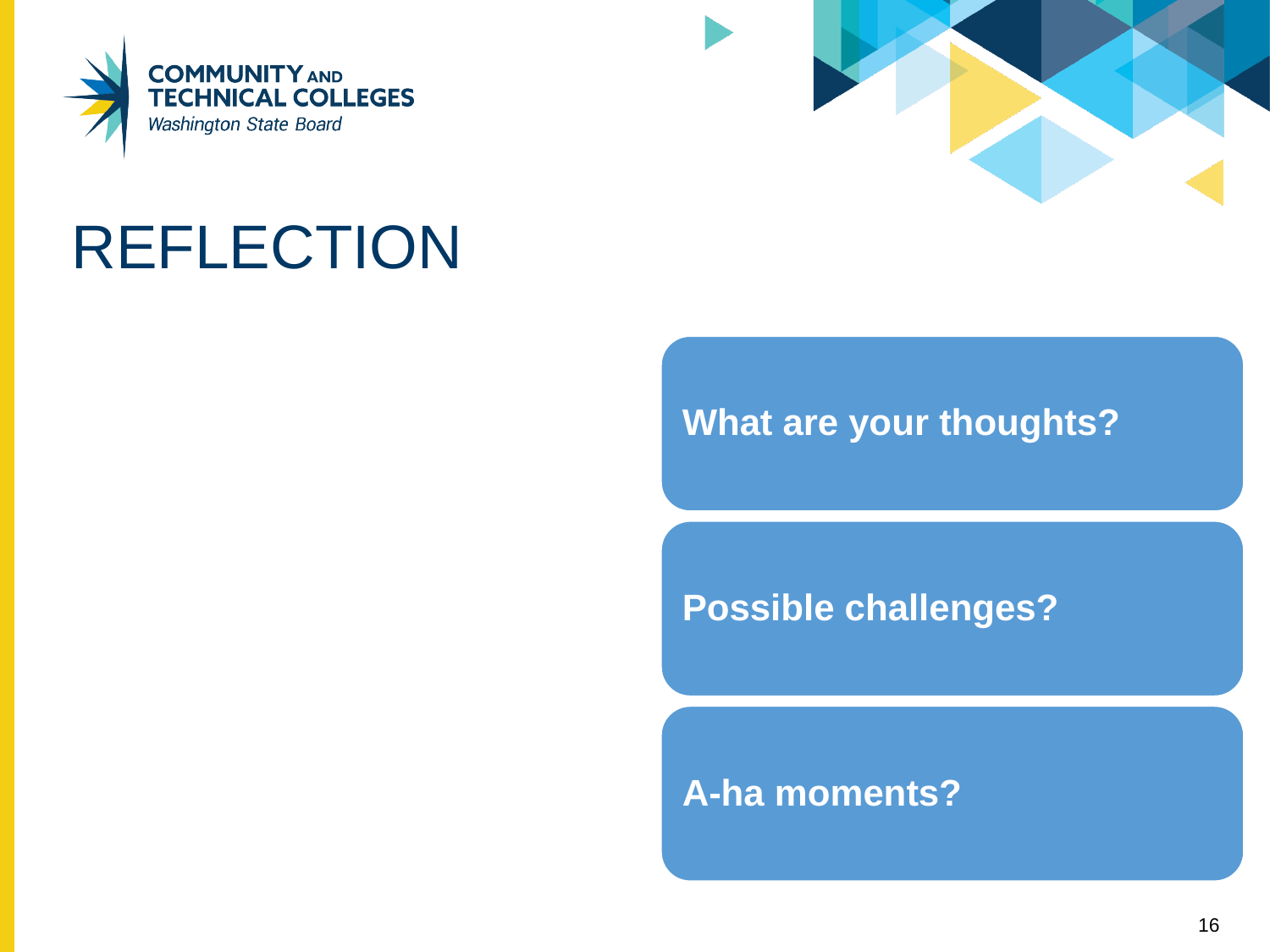

# REFLECTION

What are your thoughts?

Possible challenges?

A-ha moments?
16